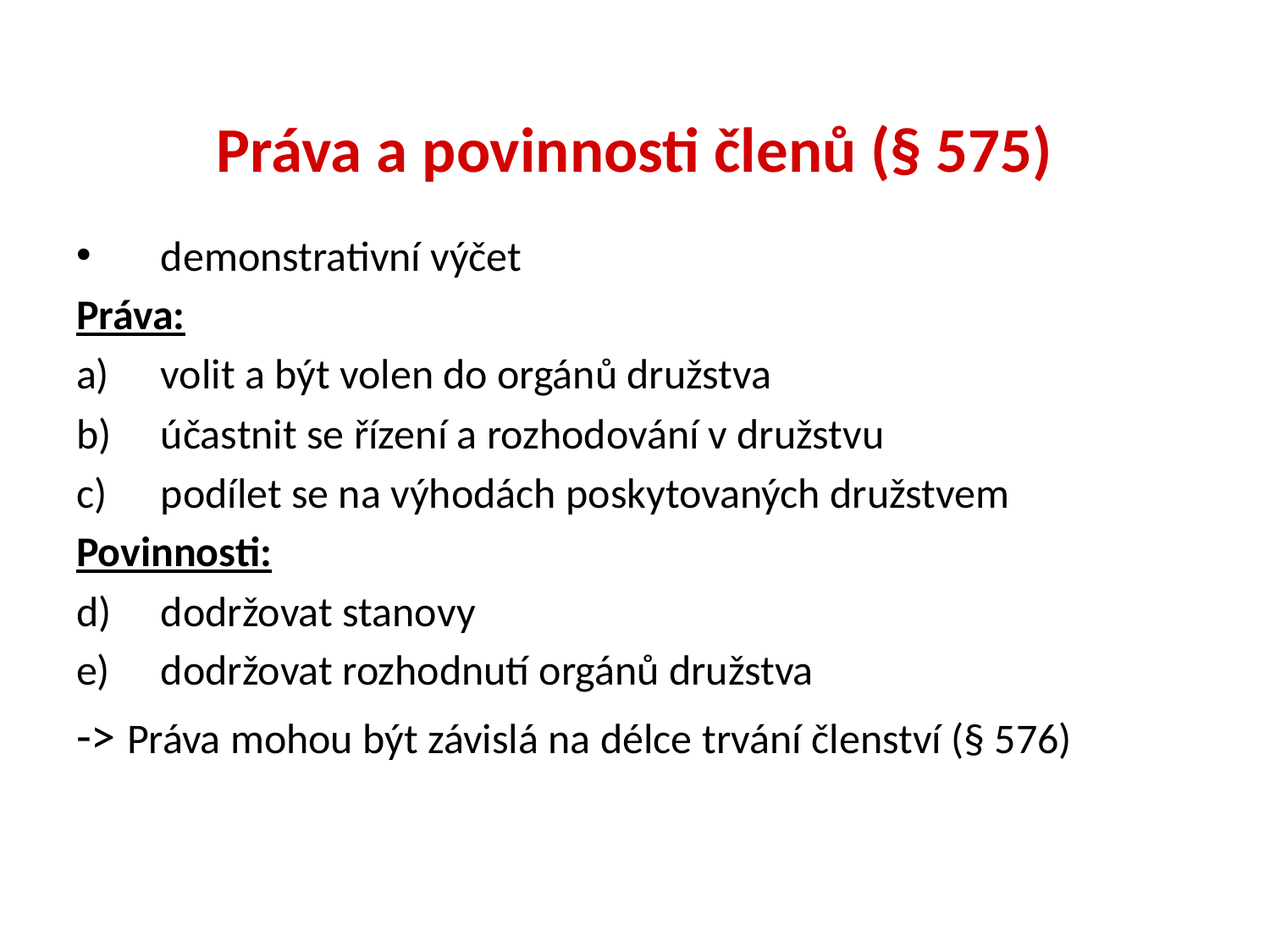

demonstrativní výčet
Práva:
volit a být volen do orgánů družstva
účastnit se řízení a rozhodování v družstvu
podílet se na výhodách poskytovaných družstvem
Povinnosti:
dodržovat stanovy
dodržovat rozhodnutí orgánů družstva
-> Práva mohou být závislá na délce trvání členství (§ 576)
Práva a povinnosti členů (§ 575)